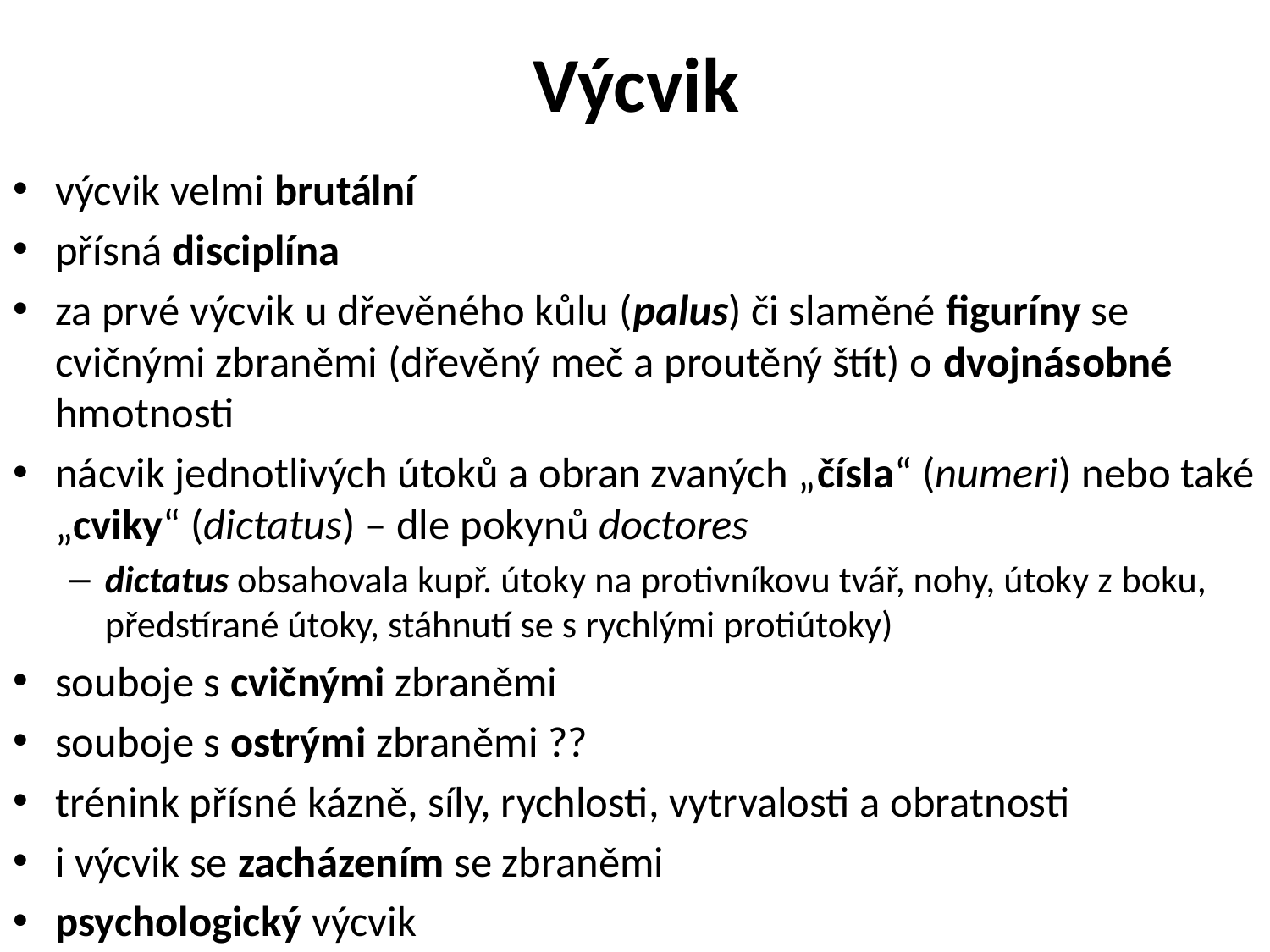

# Výcvik
výcvik velmi brutální
přísná disciplína
za prvé výcvik u dřevěného kůlu (palus) či slaměné figuríny se cvičnými zbraněmi (dřevěný meč a proutěný štít) o dvojnásobné hmotnosti
nácvik jednotlivých útoků a obran zvaných „čísla“ (numeri) nebo také „cviky“ (dictatus) – dle pokynů doctores
dictatus obsahovala kupř. útoky na protivníkovu tvář, nohy, útoky z boku, předstírané útoky, stáhnutí se s rychlými protiútoky)
souboje s cvičnými zbraněmi
souboje s ostrými zbraněmi ??
trénink přísné kázně, síly, rychlosti, vytrvalosti a obratnosti
i výcvik se zacházením se zbraněmi
psychologický výcvik